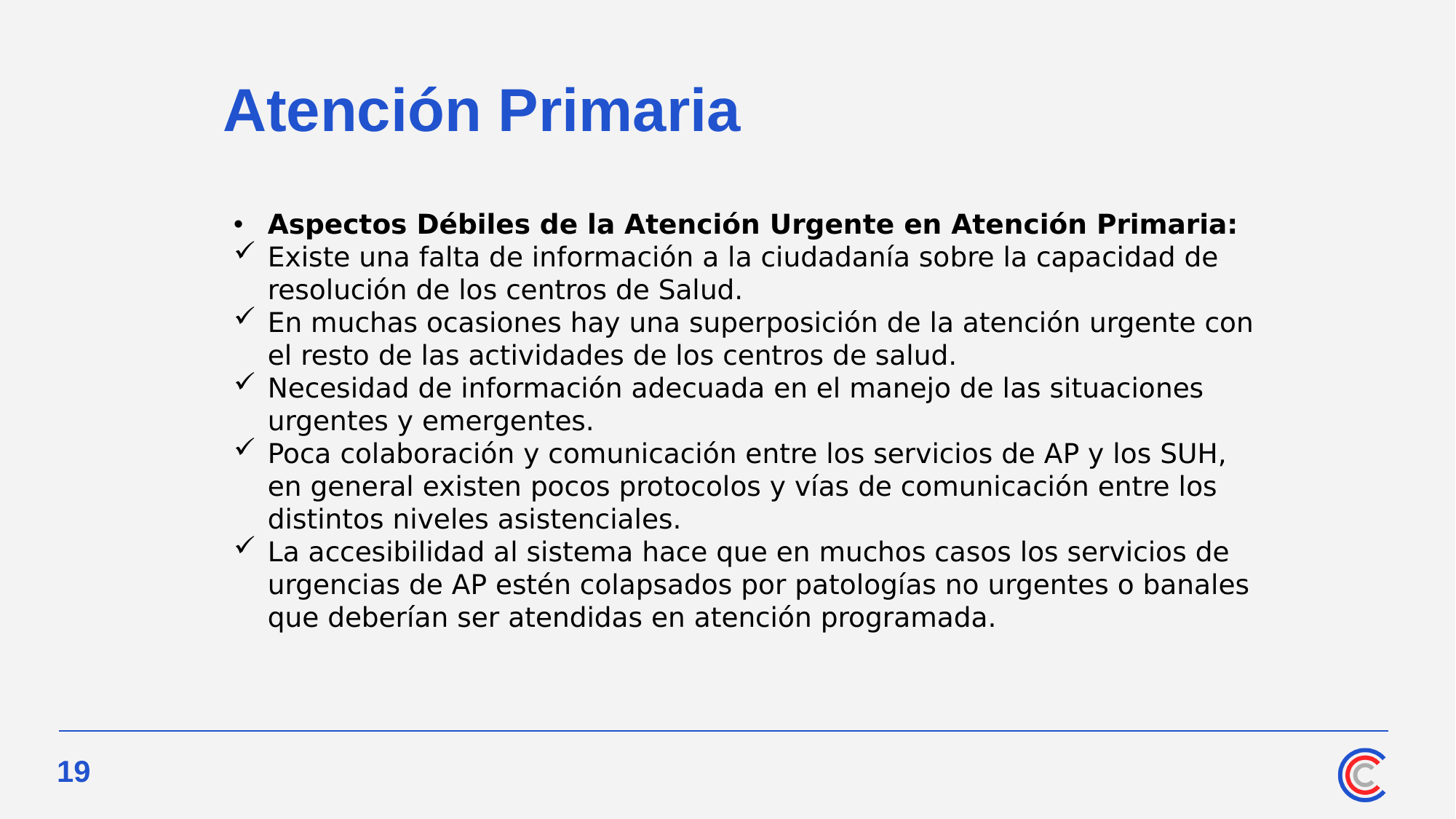

# Atención Primaria
Aspectos Débiles de la Atención Urgente en Atención Primaria:
Existe una falta de información a la ciudadanía sobre la capacidad de resolución de los centros de Salud.
En muchas ocasiones hay una superposición de la atención urgente con el resto de las actividades de los centros de salud.
Necesidad de información adecuada en el manejo de las situaciones urgentes y emergentes.
Poca colaboración y comunicación entre los servicios de AP y los SUH, en general existen pocos protocolos y vías de comunicación entre los distintos niveles asistenciales.
La accesibilidad al sistema hace que en muchos casos los servicios de urgencias de AP estén colapsados por patologías no urgentes o banales que deberían ser atendidas en atención programada.